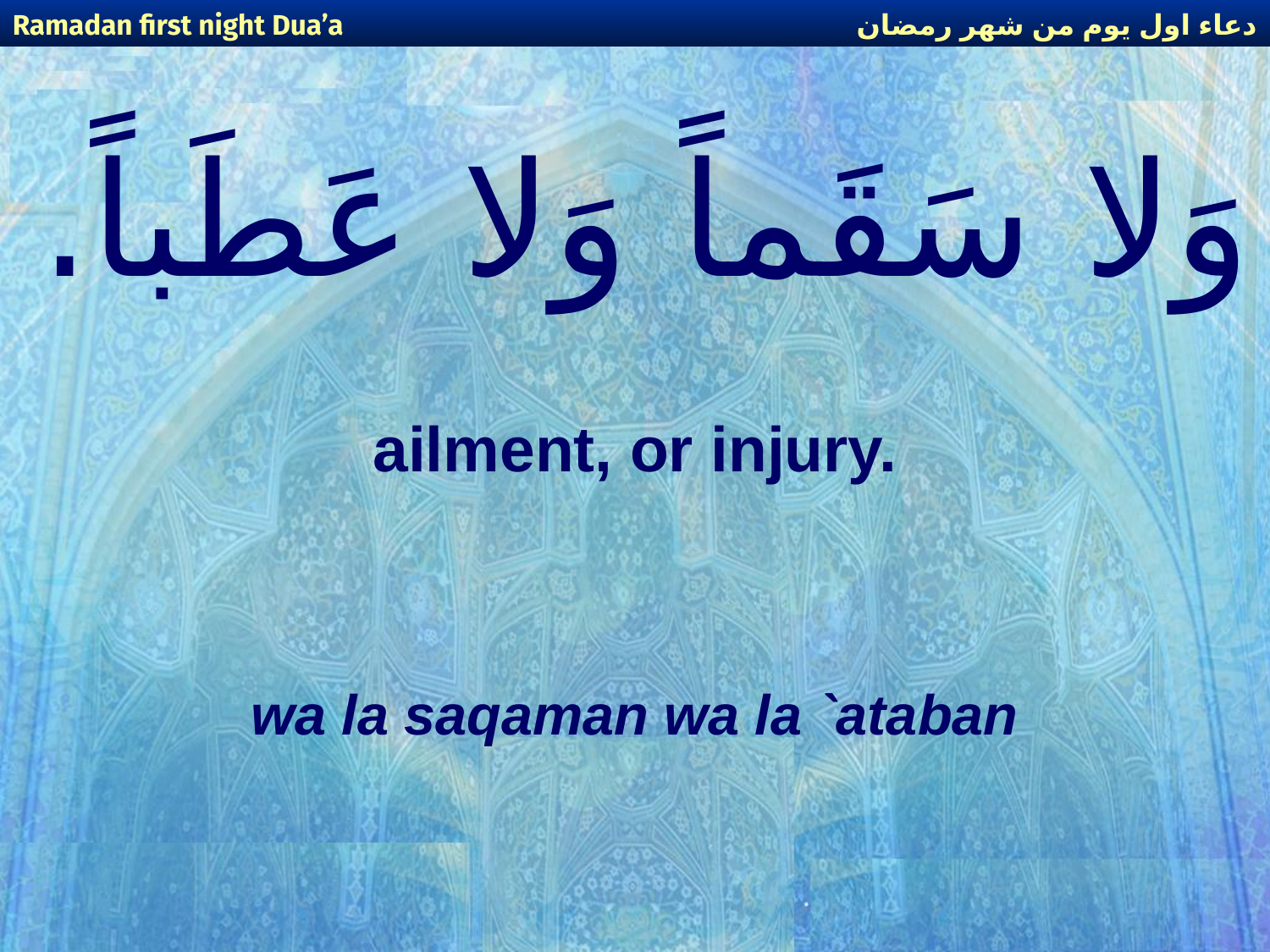

دعاء اول يوم من شهر رمضان
Ramadan first night Dua’a
# وَلا سَقَماً وَلا عَطَباً.
ailment, or injury.
wa la saqaman wa la `ataban